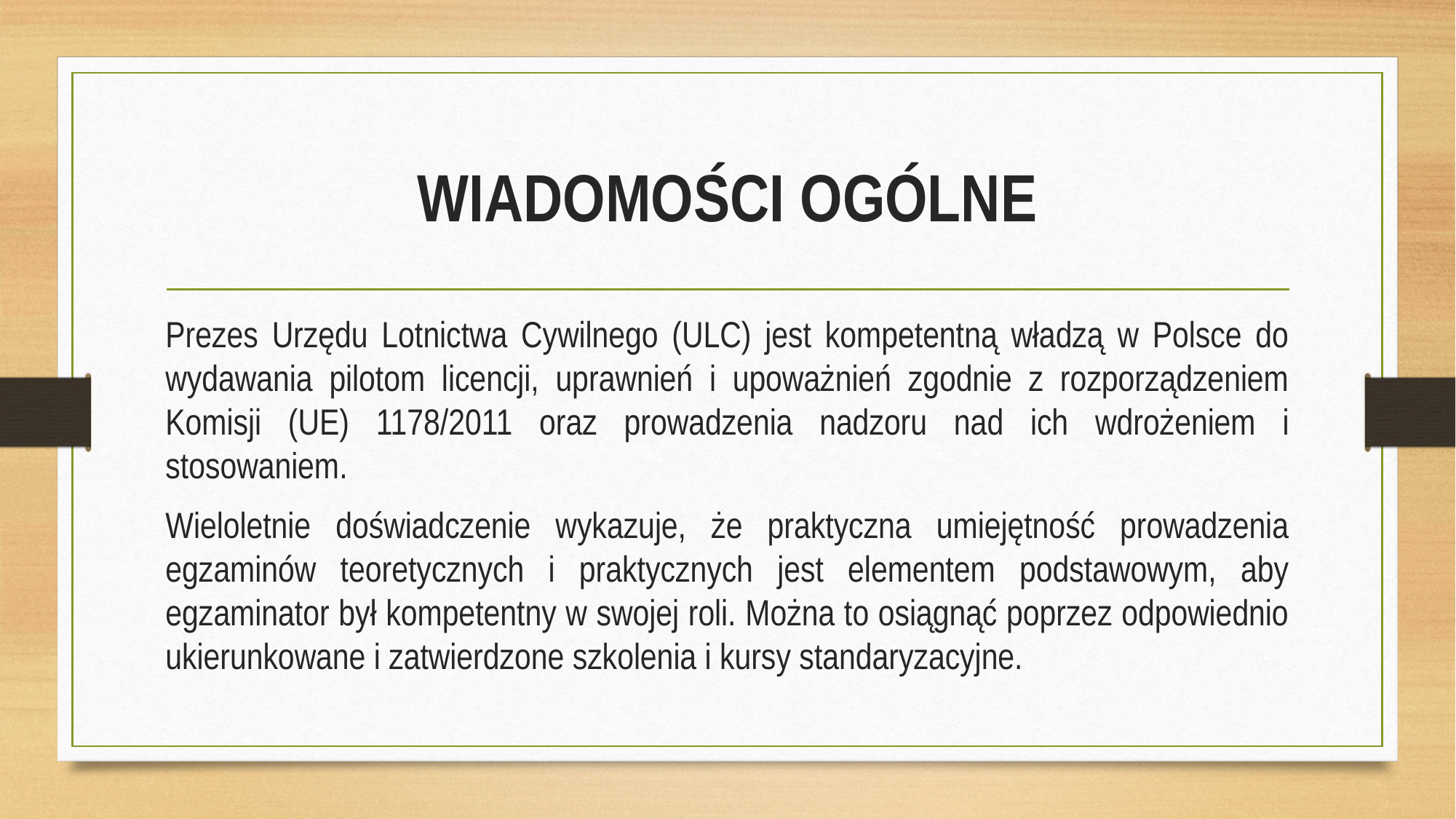

# WIADOMOŚCI OGÓLNE
Prezes Urzędu Lotnictwa Cywilnego (ULC) jest kompetentną władzą w Polsce do wydawania pilotom licencji, uprawnień i upoważnień zgodnie z rozporządzeniem Komisji (UE) 1178/2011 oraz prowadzenia nadzoru nad ich wdrożeniem i stosowaniem.
Wieloletnie doświadczenie wykazuje, że praktyczna umiejętność prowadzenia egzaminów teoretycznych i praktycznych jest elementem podstawowym, aby egzaminator był kompetentny w swojej roli. Można to osiągnąć poprzez odpowiednio ukierunkowane i zatwierdzone szkolenia i kursy standaryzacyjne.